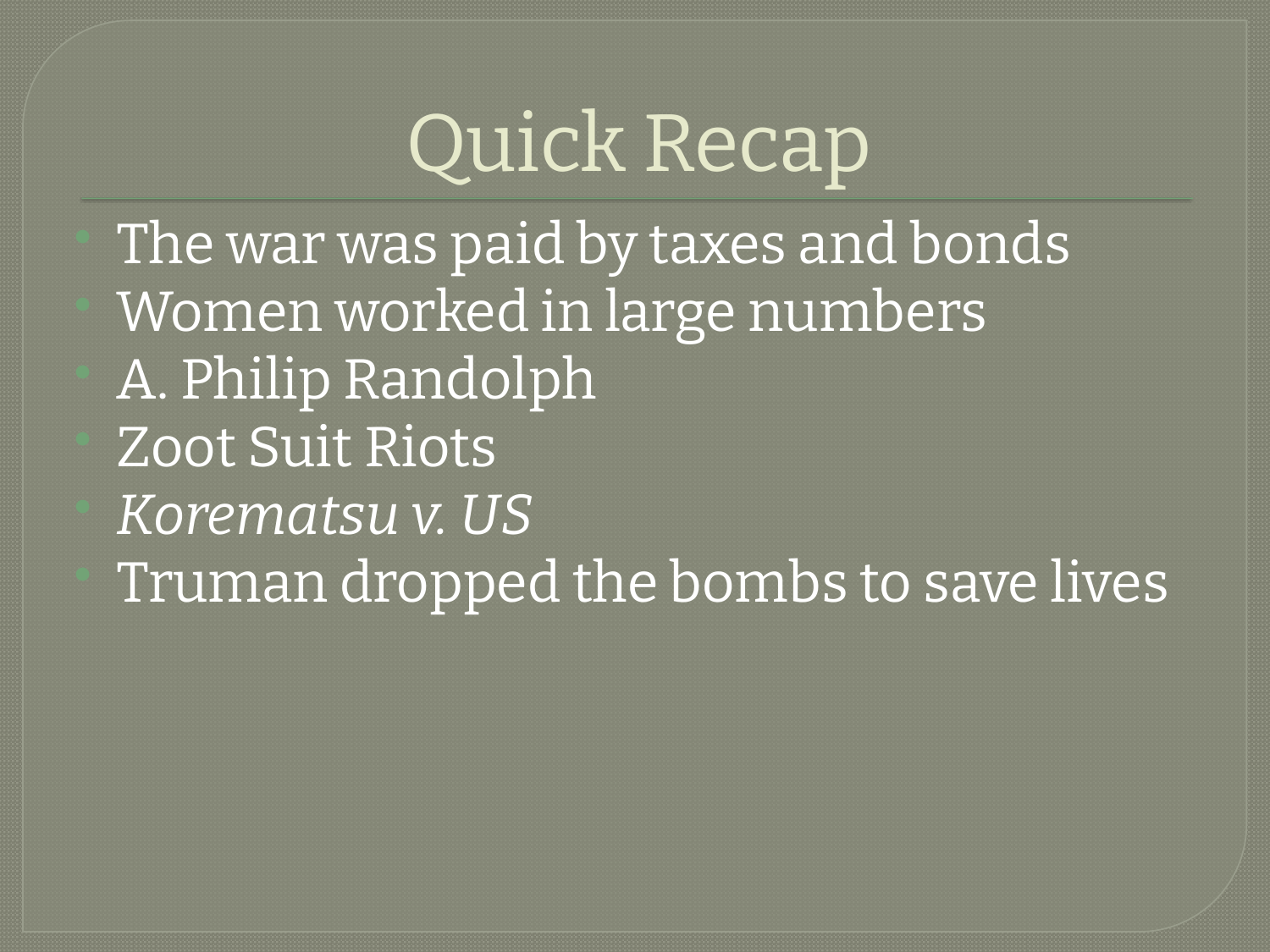

# Quick Recap
The war was paid by taxes and bonds
Women worked in large numbers
A. Philip Randolph
Zoot Suit Riots
Korematsu v. US
Truman dropped the bombs to save lives